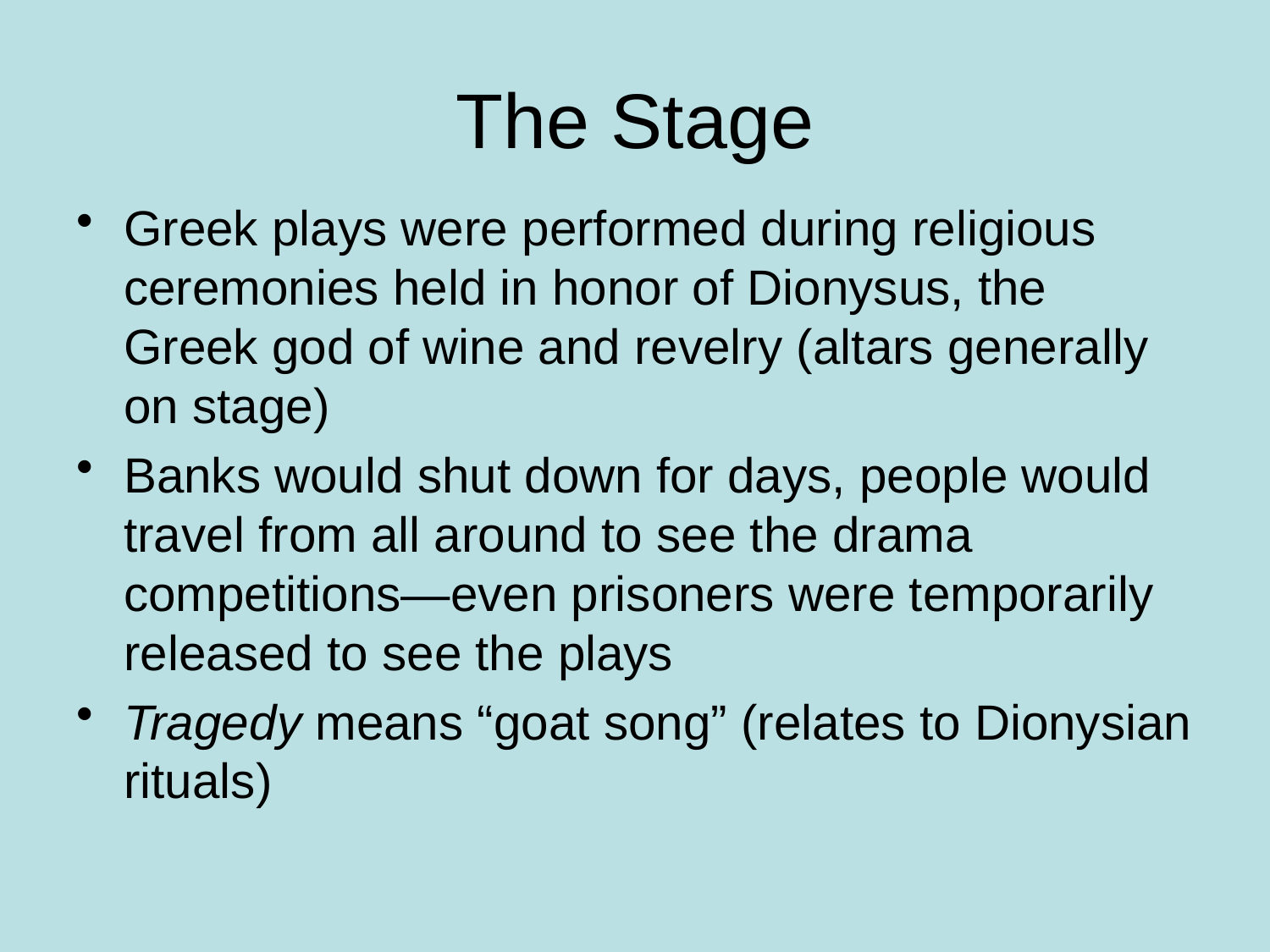

# The Stage
Greek plays were performed during religious ceremonies held in honor of Dionysus, the Greek god of wine and revelry (altars generally on stage)
Banks would shut down for days, people would travel from all around to see the drama competitions—even prisoners were temporarily released to see the plays
Tragedy means “goat song” (relates to Dionysian rituals)